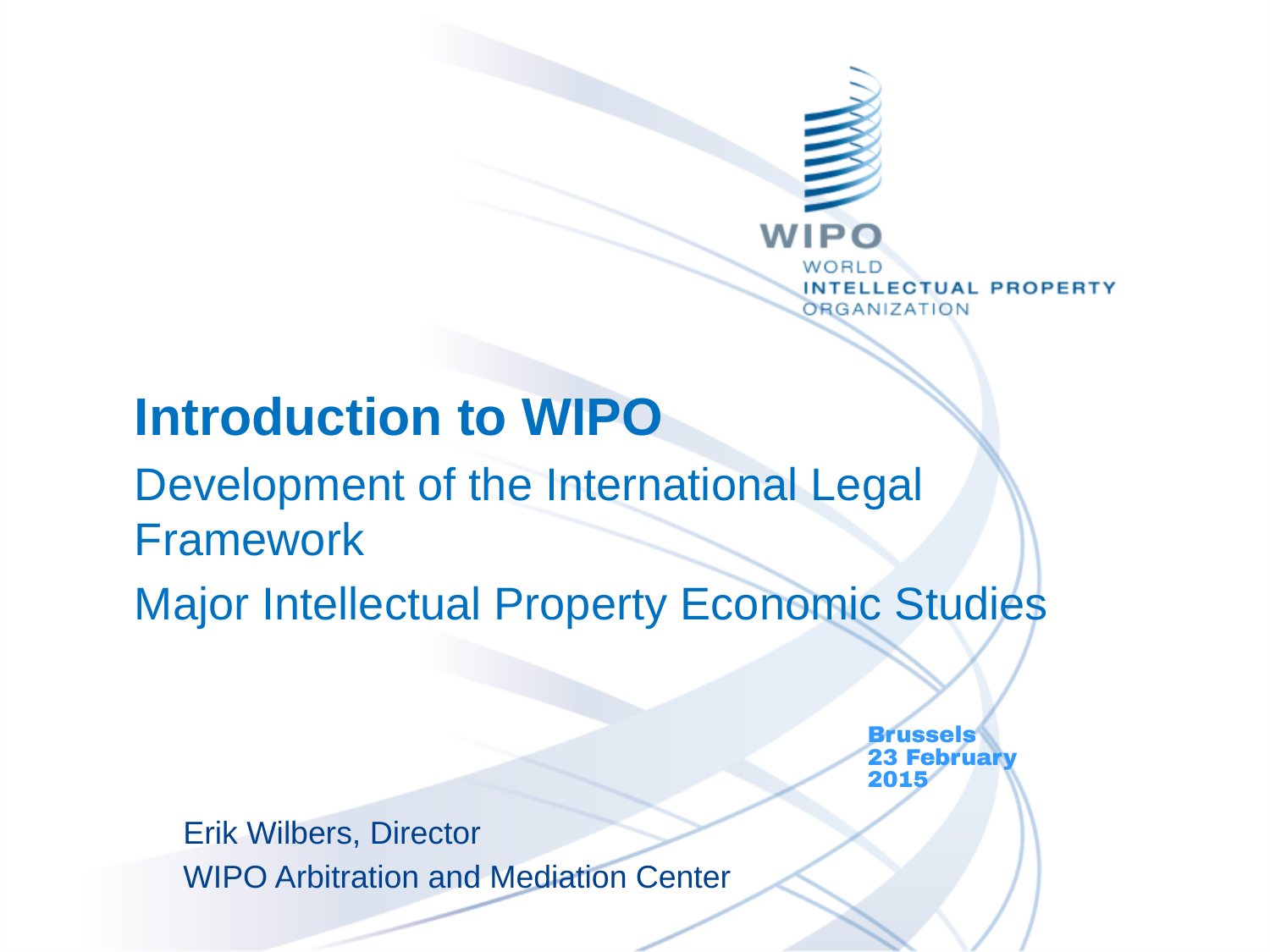

Introduction to WIPO
Development of the International Legal Framework
Major Intellectual Property Economic Studies
Brussels
23 February
2015
Erik Wilbers, Director
WIPO Arbitration and Mediation Center